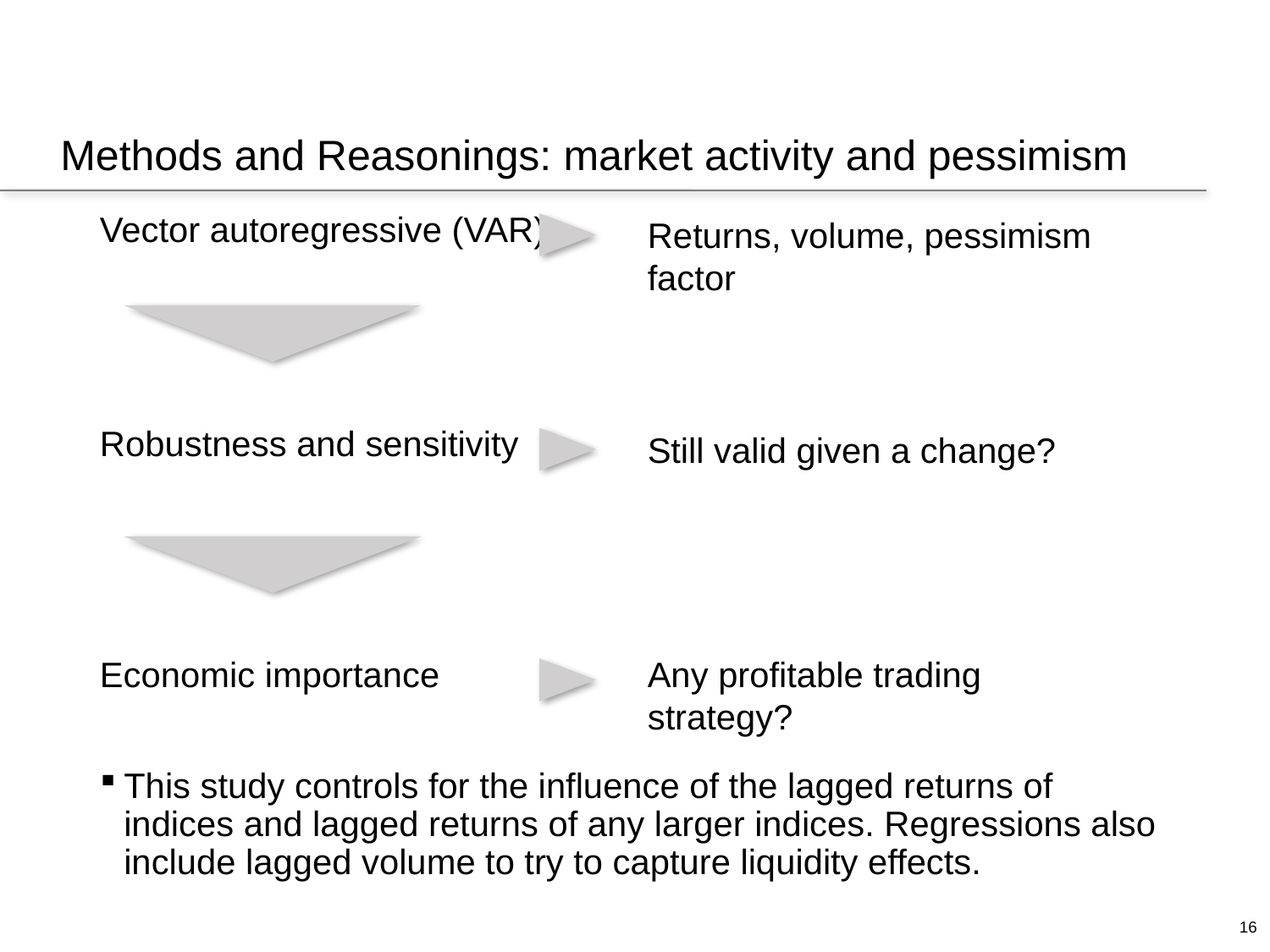

# Methods and Reasonings: market activity and pessimism
Vector autoregressive (VAR)

Returns, volume, pessimism factor

Robustness and sensitivity

Still valid given a change?

Economic importance
Any profitable trading strategy?

This study controls for the influence of the lagged returns of indices and lagged returns of any larger indices. Regressions also include lagged volume to try to capture liquidity effects.

16